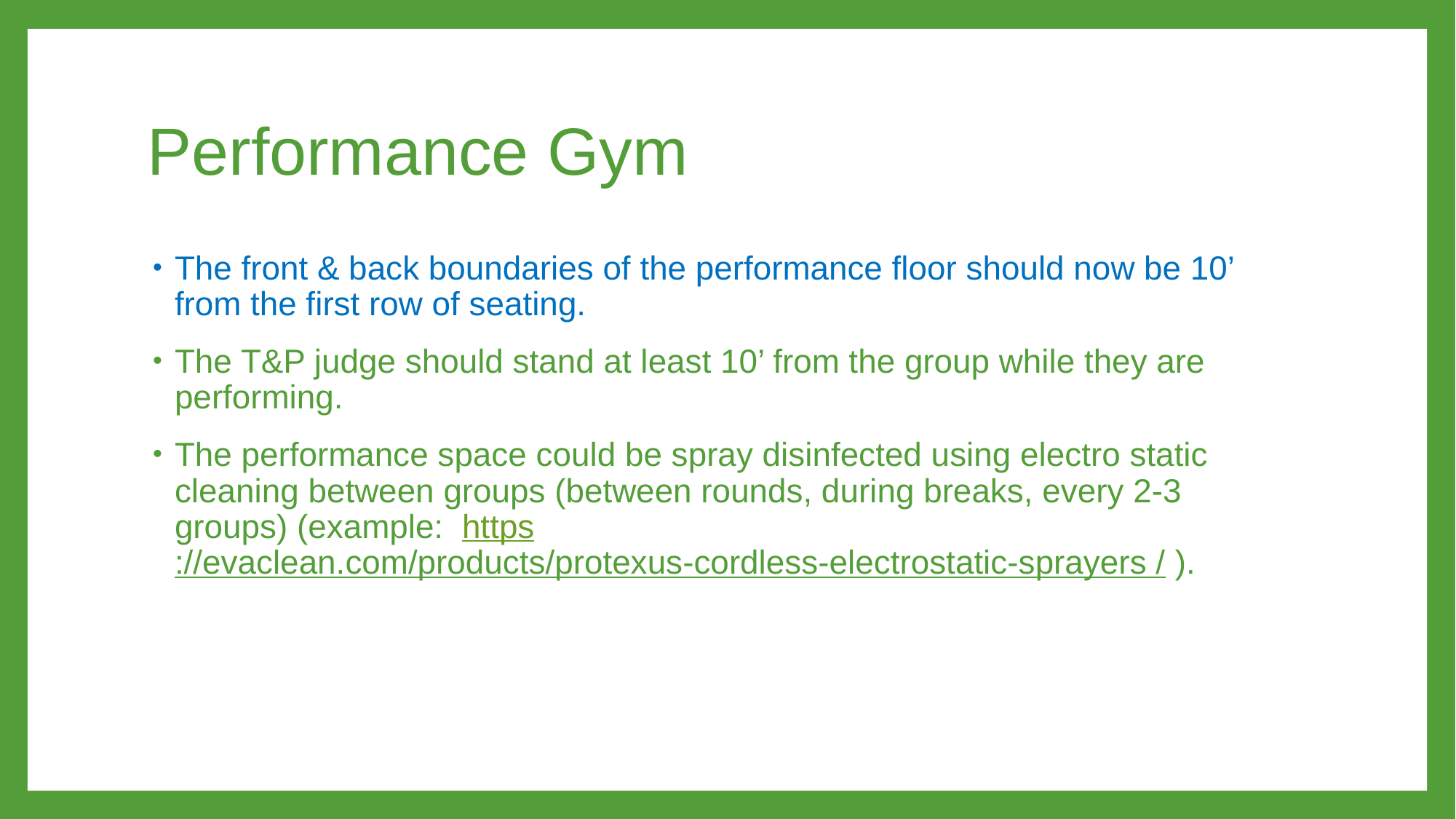

# Performance Gym
The front & back boundaries of the performance floor should now be 10’ from the first row of seating.
The T&P judge should stand at least 10’ from the group while they are performing.
The performance space could be spray disinfected using electro static cleaning between groups (between rounds, during breaks, every 2-3 groups) (example:  https://evaclean.com/products/protexus-cordless-electrostatic-sprayers / ).